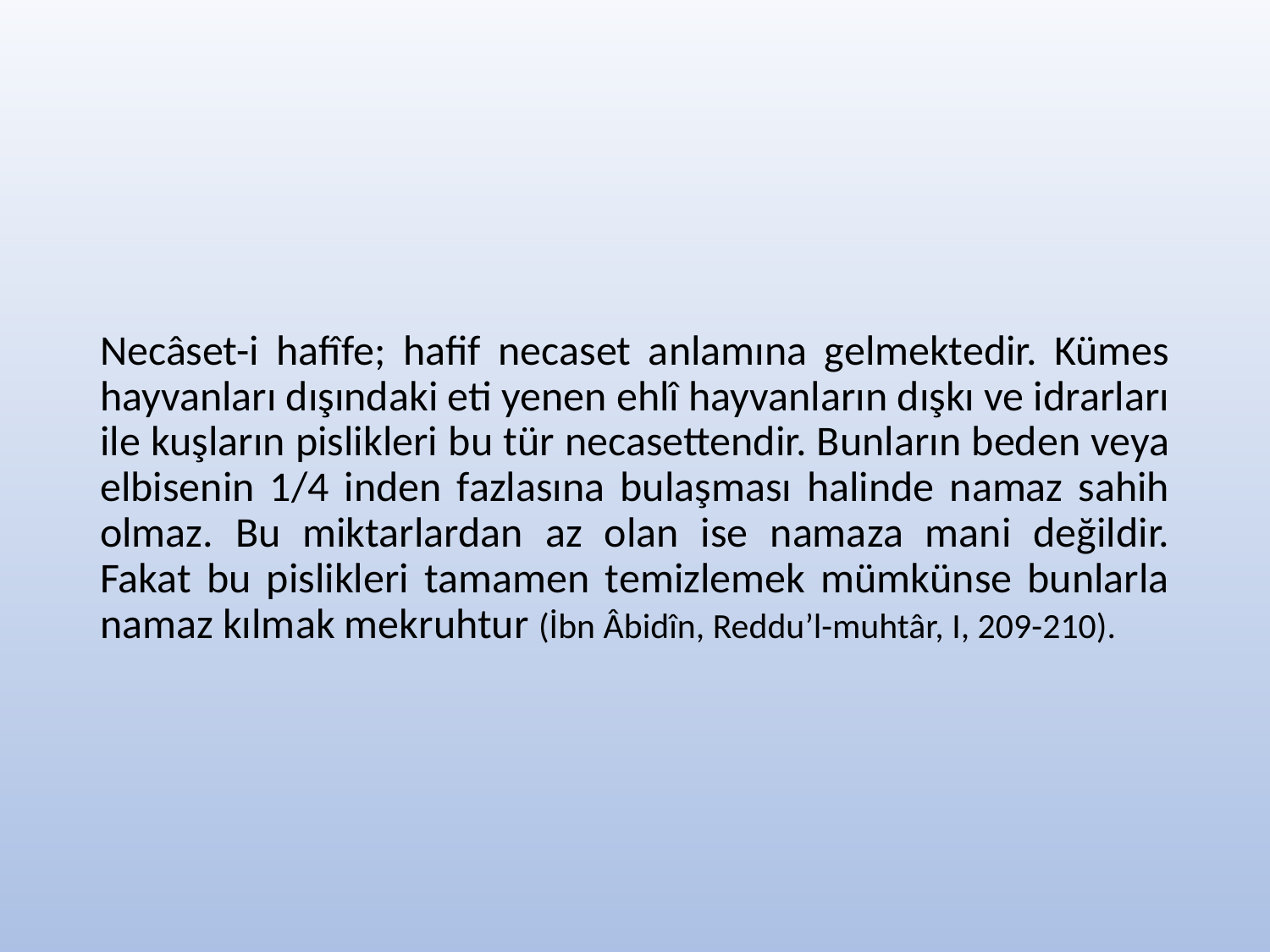

#

Necâset-i hafîfe; hafif necaset anlamına gelmektedir. Kümes hayvanları dışındaki eti yenen ehlî hayvanların dışkı ve idrarları ile kuşların pislikleri bu tür necasettendir. Bunların beden veya elbisenin 1/4 inden fazlasına bulaşması halinde namaz sahih olmaz. Bu miktarlardan az olan ise namaza mani değildir. Fakat bu pislikleri tamamen temizlemek mümkünse bunlarla namaz kılmak mekruhtur (İbn Âbidîn, Reddu’l-muhtâr, I, 209-210).